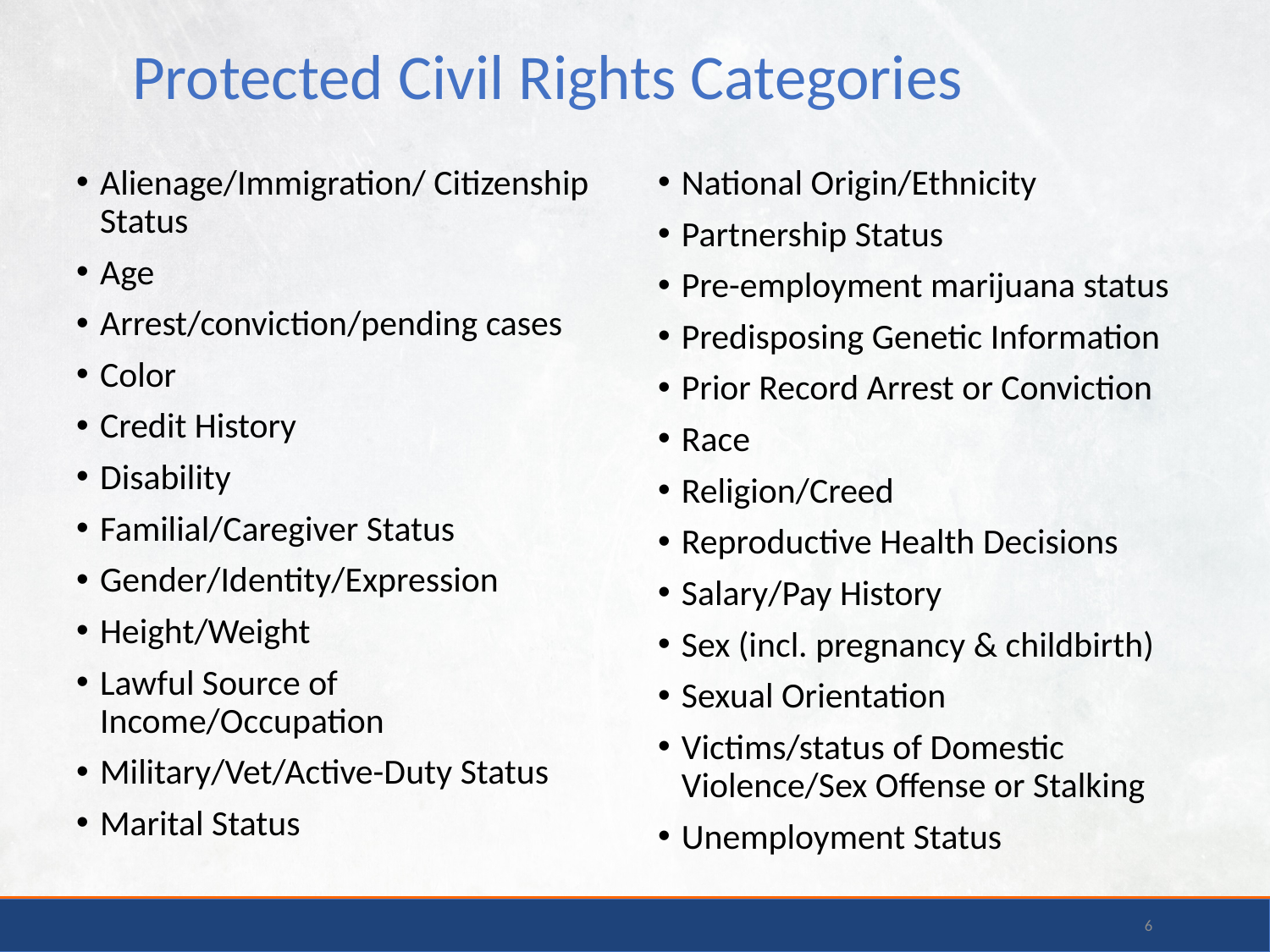

# Protected Civil Rights Categories
Alienage/Immigration/ Citizenship Status
Age
Arrest/conviction/pending cases
Color
Credit History
Disability
Familial/Caregiver Status
Gender/Identity/Expression
Height/Weight
Lawful Source of Income/Occupation
Military/Vet/Active-Duty Status
Marital Status

National Origin/Ethnicity
Partnership Status
Pre-employment marijuana status
Predisposing Genetic Information
Prior Record Arrest or Conviction
Race
Religion/Creed
Reproductive Health Decisions
Salary/Pay History
Sex (incl. pregnancy & childbirth)
Sexual Orientation
Victims/status of Domestic Violence/Sex Offense or Stalking
Unemployment Status

6